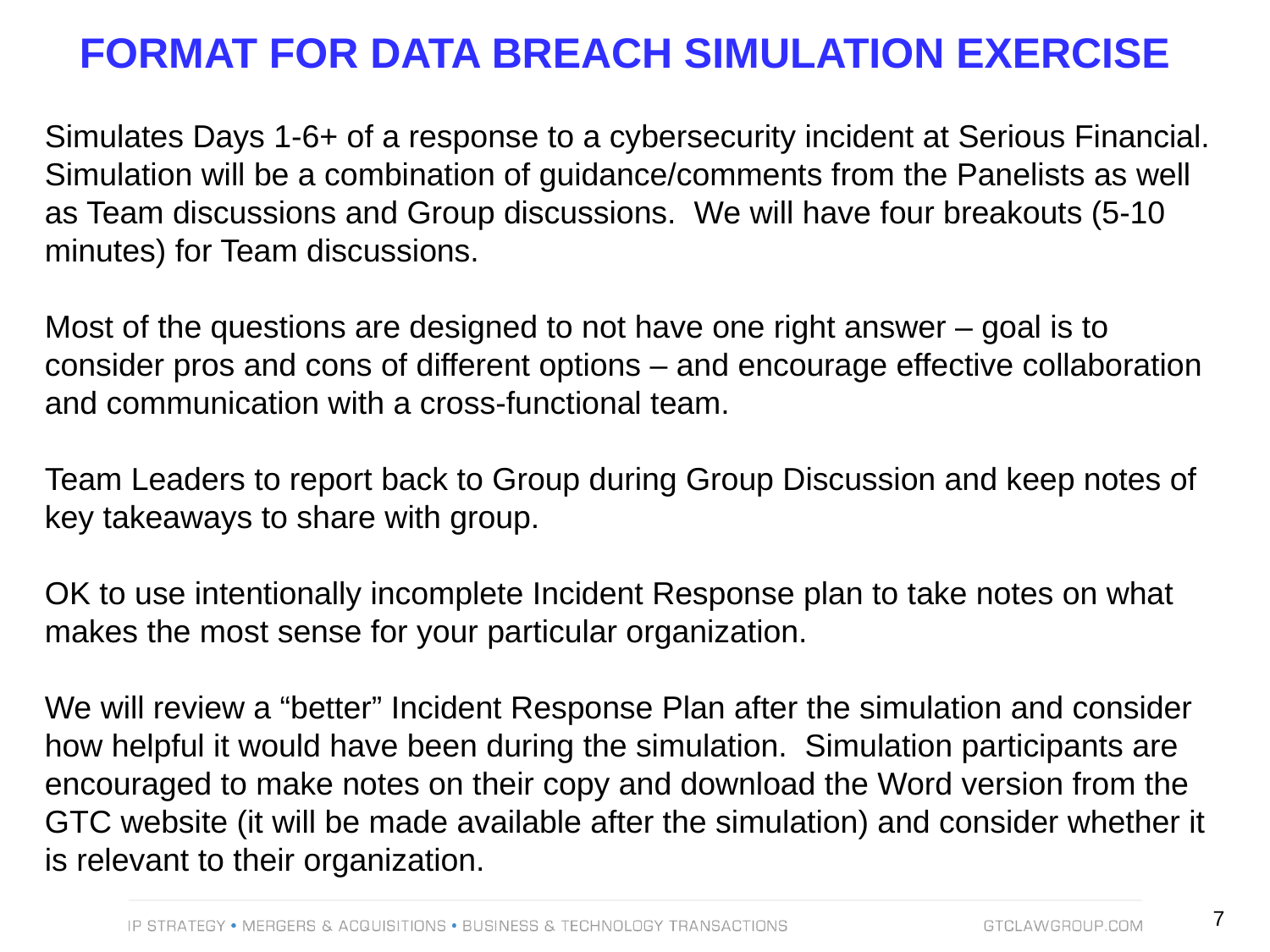

# FORMAT FOR DATA BREACH SIMULATION EXERCISE
Simulates Days 1-6+ of a response to a cybersecurity incident at Serious Financial.  Simulation will be a combination of guidance/comments from the Panelists as well as Team discussions and Group discussions.  We will have four breakouts (5-10 minutes) for Team discussions.

Most of the questions are designed to not have one right answer – goal is to consider pros and cons of different options – and encourage effective collaboration and communication with a cross-functional team.

Team Leaders to report back to Group during Group Discussion and keep notes of key takeaways to share with group.

OK to use intentionally incomplete Incident Response plan to take notes on what makes the most sense for your particular organization.

We will review a “better” Incident Response Plan after the simulation and consider how helpful it would have been during the simulation.  Simulation participants are encouraged to make notes on their copy and download the Word version from the GTC website (it will be made available after the simulation) and consider whether it is relevant to their organization.